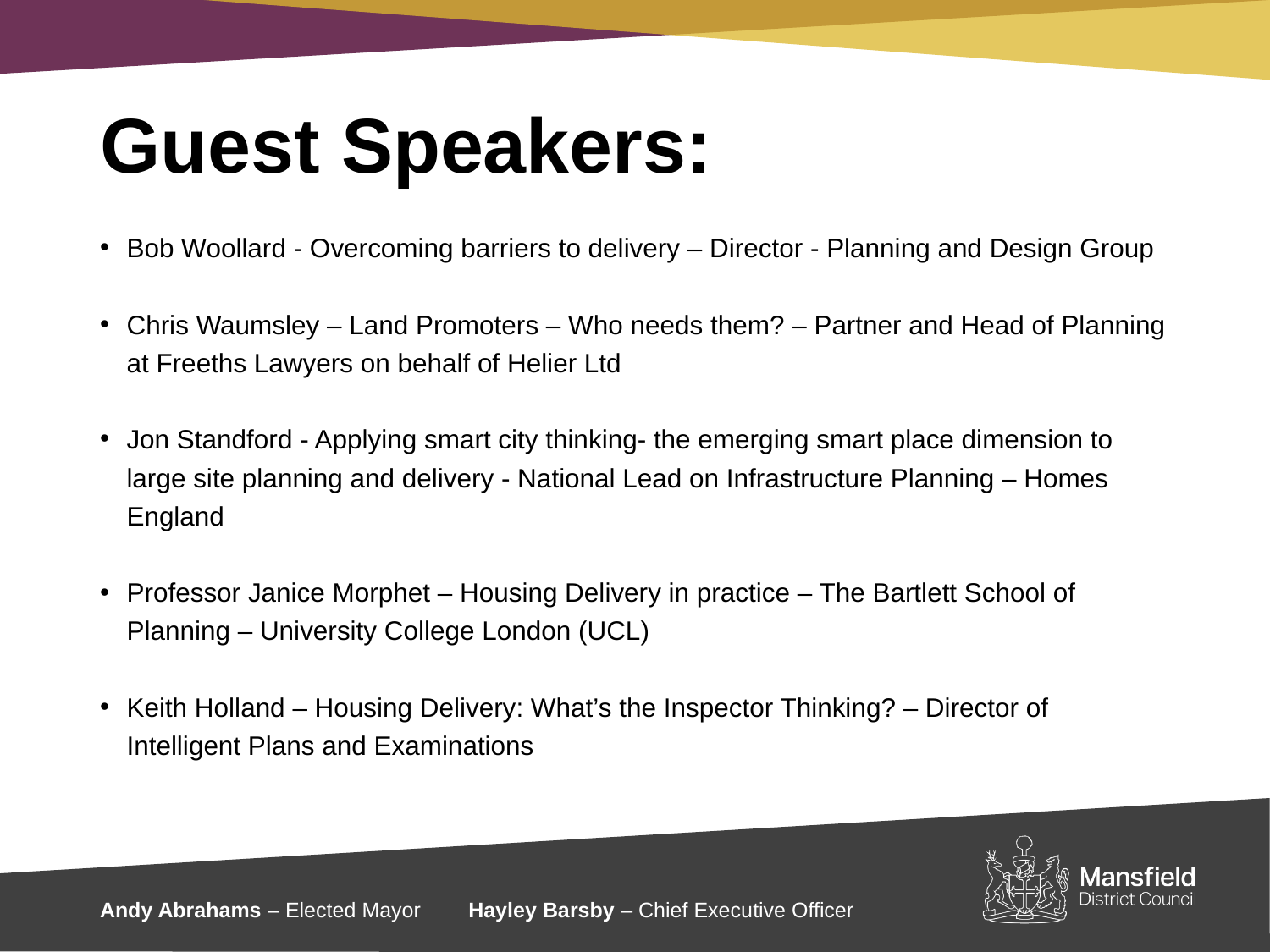

# Guest Speakers:

Bob Woollard - Overcoming barriers to delivery – Director - Planning and Design Group

Chris Waumsley – Land Promoters – Who needs them? – Partner and Head of Planning at Freeths Lawyers on behalf of Helier Ltd

Jon Standford - Applying smart city thinking- the emerging smart place dimension to large site planning and delivery - National Lead on Infrastructure Planning – Homes England

Professor Janice Morphet – Housing Delivery in practice – The Bartlett School of Planning – University College London (UCL)

Keith Holland – Housing Delivery: What’s the Inspector Thinking? – Director of Intelligent Plans and Examinations